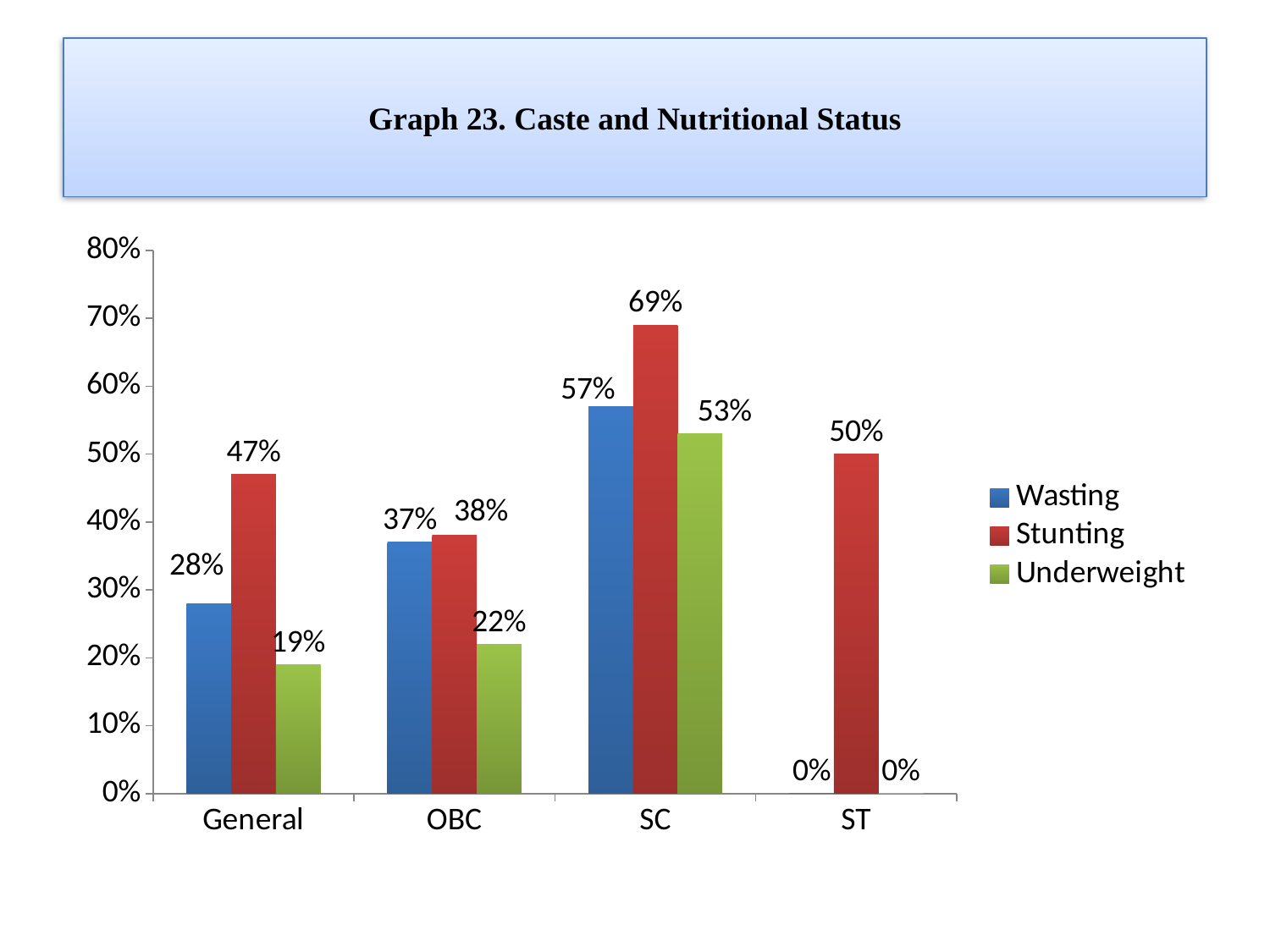

# Graph 23. Caste and Nutritional Status

### Chart

| Category | Wasting | Stunting | Underweight |
|---|---|---|---|
| General | 0.2800000000000001 | 0.4700000000000001 | 0.19 |
| OBC | 0.3700000000000004 | 0.38000000000000067 | 0.22 |
| SC | 0.57 | 0.6900000000000006 | 0.53 |
| ST | 0.0 | 0.5 | 0.0 |